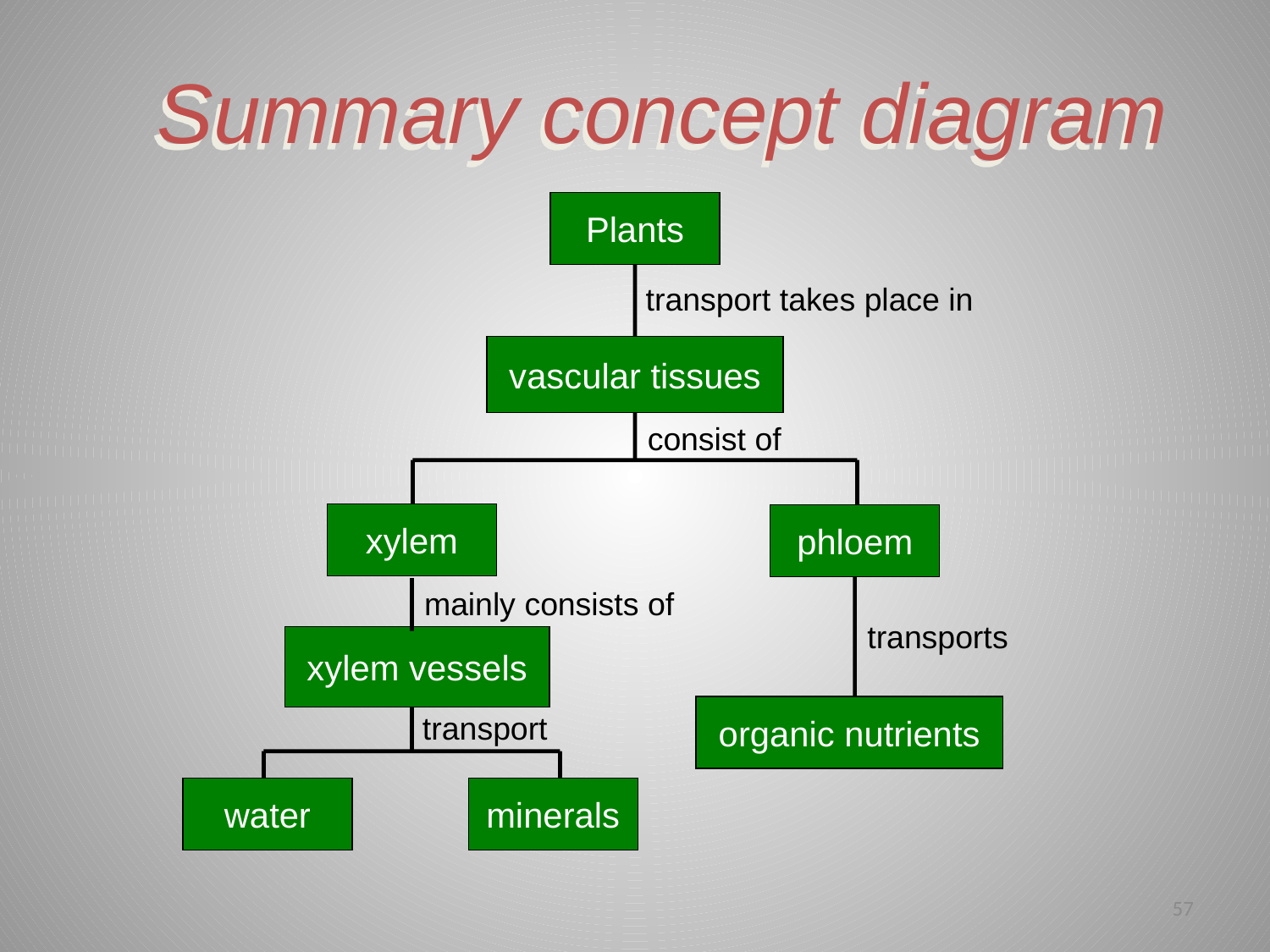

Summary concept diagram
Plants

transport takes place in
vascular tissues

consist of
xylem
phloem

mainly consists of
transports
xylem vessels
organic nutrients
transport

water
minerals
57